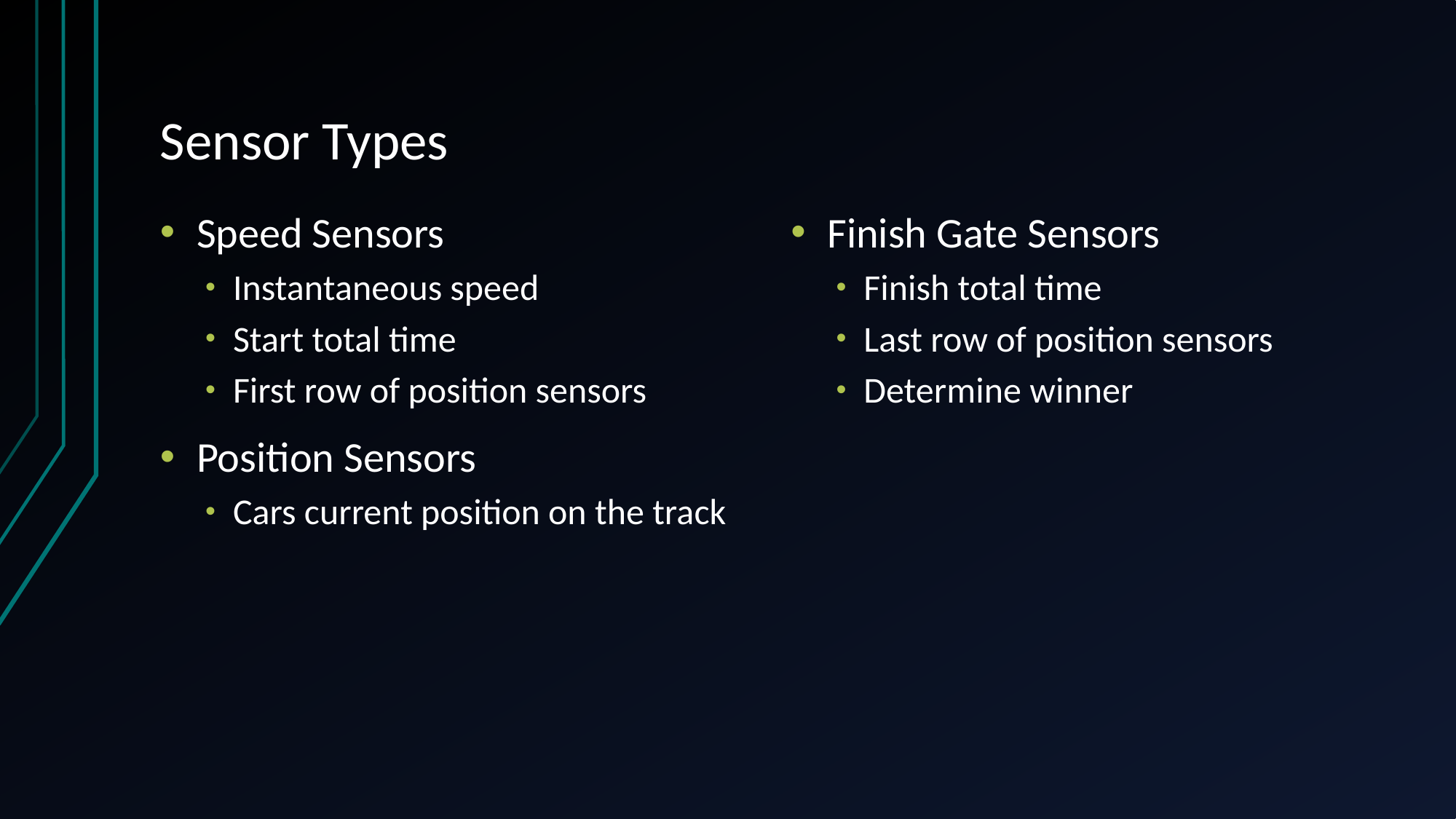

# Sensor Types
Speed Sensors
Instantaneous speed
Start total time
First row of position sensors
Position Sensors
Cars current position on the track
Finish Gate Sensors
Finish total time
Last row of position sensors
Determine winner